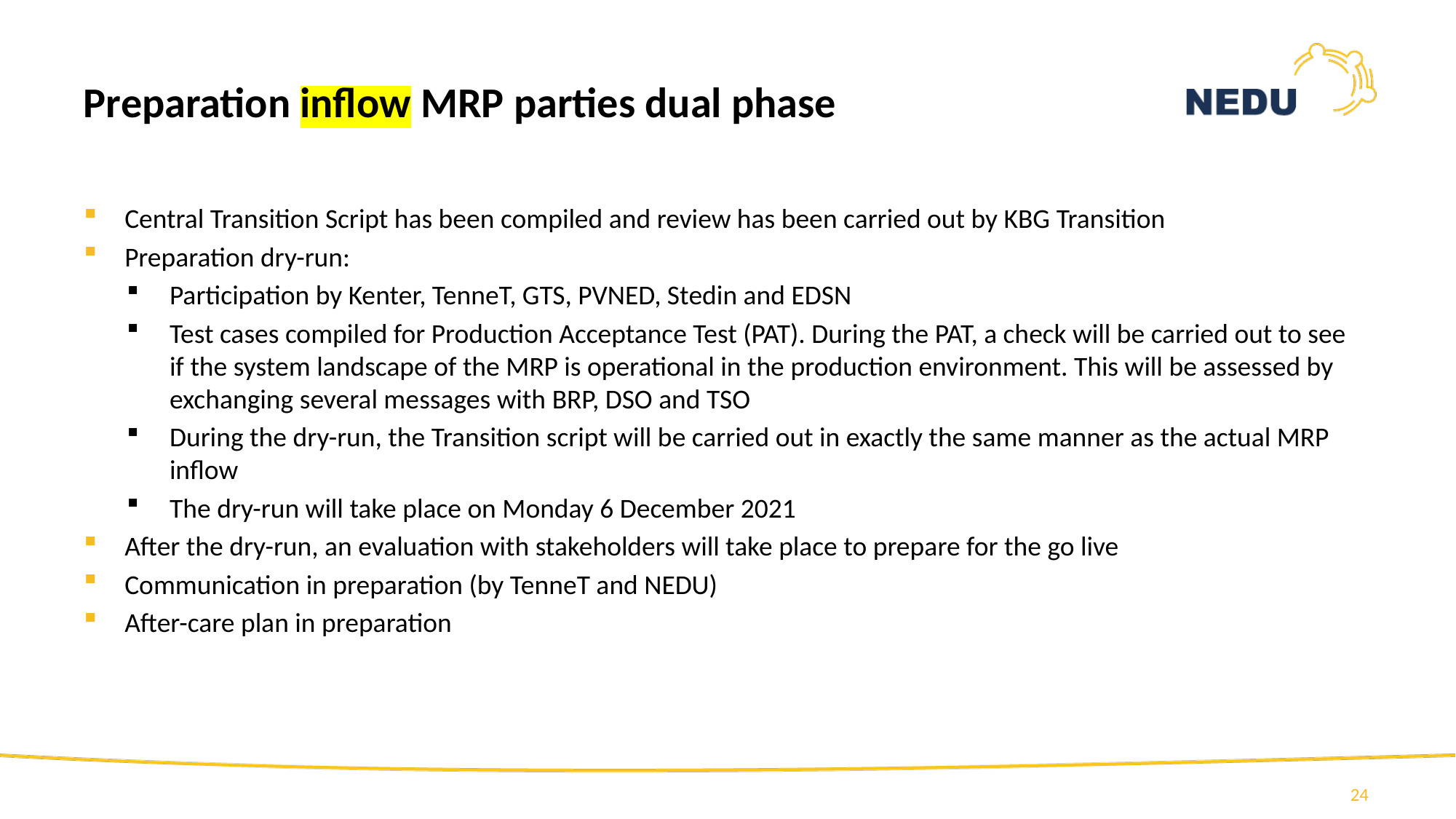

# Preparation inflow MRP parties dual phase

Central Transition Script has been compiled and review has been carried out by KBG Transition
Preparation dry-run:
Participation by Kenter, TenneT, GTS, PVNED, Stedin and EDSN
Test cases compiled for Production Acceptance Test (PAT). During the PAT, a check will be carried out to see if the system landscape of the MRP is operational in the production environment. This will be assessed by exchanging several messages with BRP, DSO and TSO
During the dry-run, the Transition script will be carried out in exactly the same manner as the actual MRP inflow
The dry-run will take place on Monday 6 December 2021
After the dry-run, an evaluation with stakeholders will take place to prepare for the go live
Communication in preparation (by TenneT and NEDU)
After-care plan in preparation

24